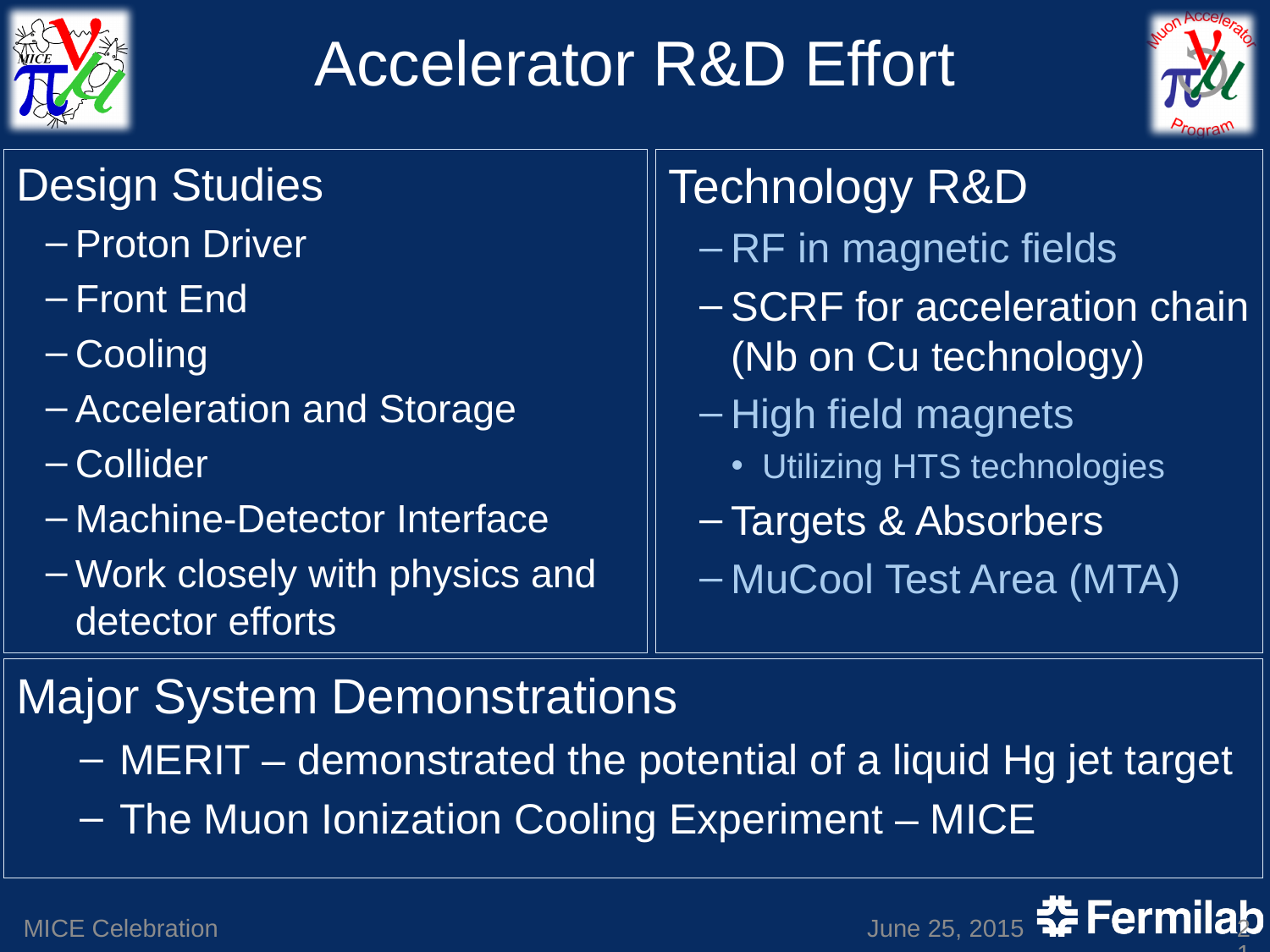

# Accelerator R&D Effort
Design Studies
Proton Driver
Front End
Cooling
Acceleration and Storage
Collider
Machine-Detector Interface
Work closely with physics and detector efforts

Technology R&D
RF in magnetic fields
SCRF for acceleration chain (Nb on Cu technology)
High field magnets
Utilizing HTS technologies
Targets & Absorbers
MuCool Test Area (MTA)

Major System Demonstrations
MERIT – demonstrated the potential of a liquid Hg jet target
The Muon Ionization Cooling Experiment – MICE
MICE Celebration
June 25, 2015
21